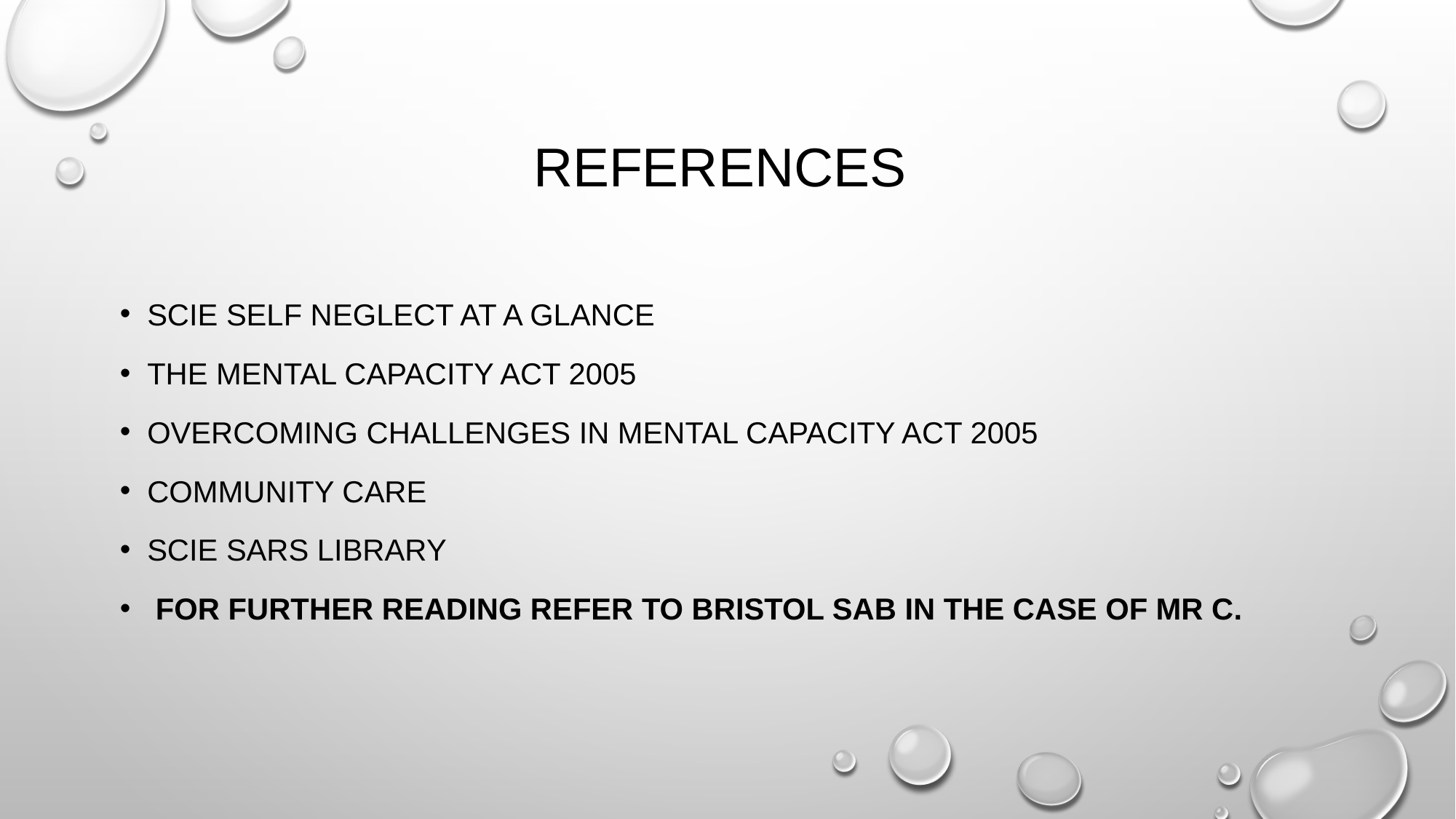

# References
Scie self neglect at a glance
The mental capacity Act 2005
Overcoming challenges in Mental Capacity Act 2005
Community care
SCIe Sars Library
 for further reading refer to Bristol SAB in the case of Mr C.